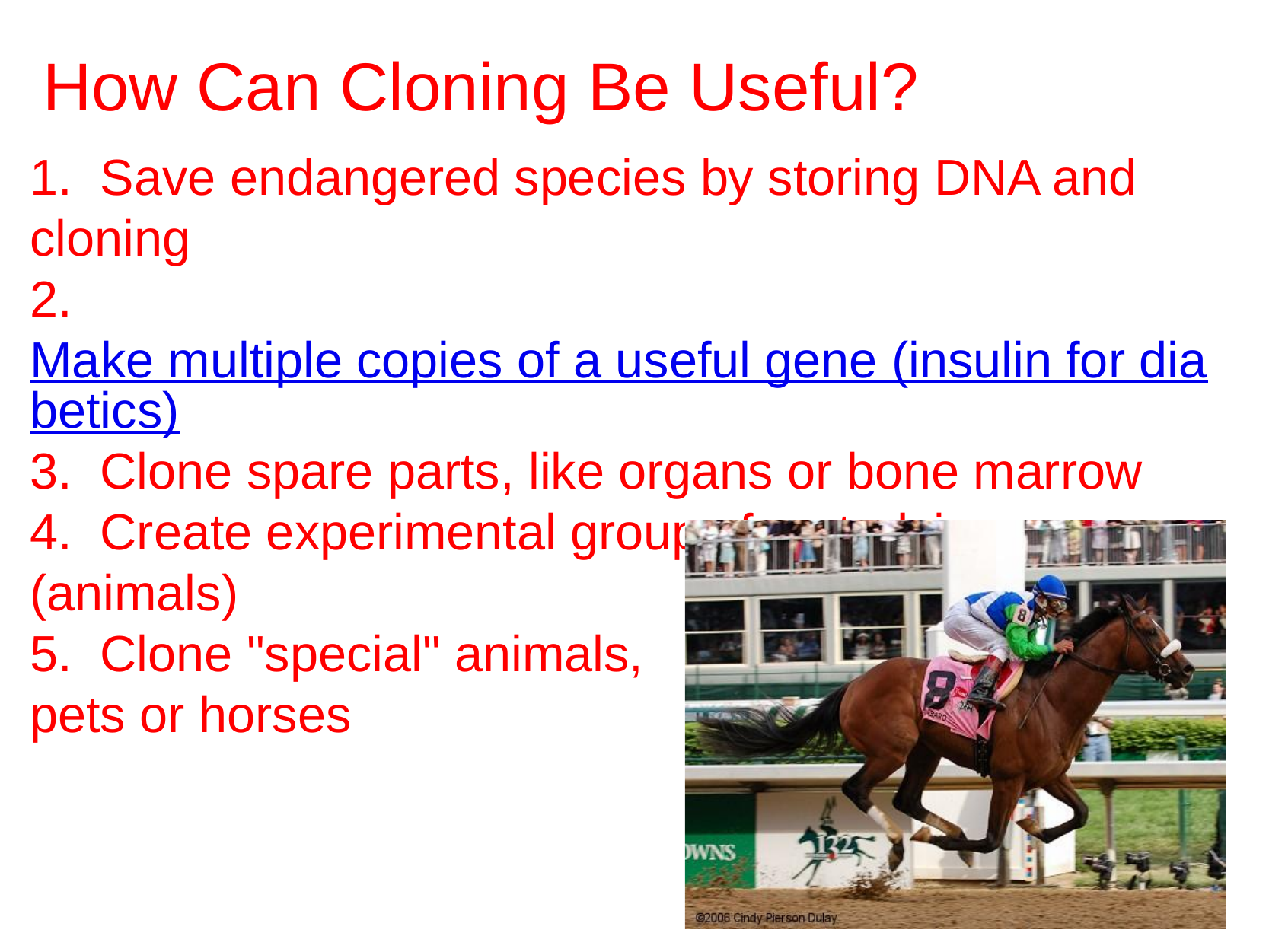

# How Can Cloning Be Useful?
1.  Save endangered species by storing DNA and cloning
2.  Make multiple copies of a useful gene (insulin for diabetics)
3.  Clone spare parts, like organs or bone marrow
4.  Create experimental groups for studying (animals)
5.  Clone "special" animals,
pets or horses